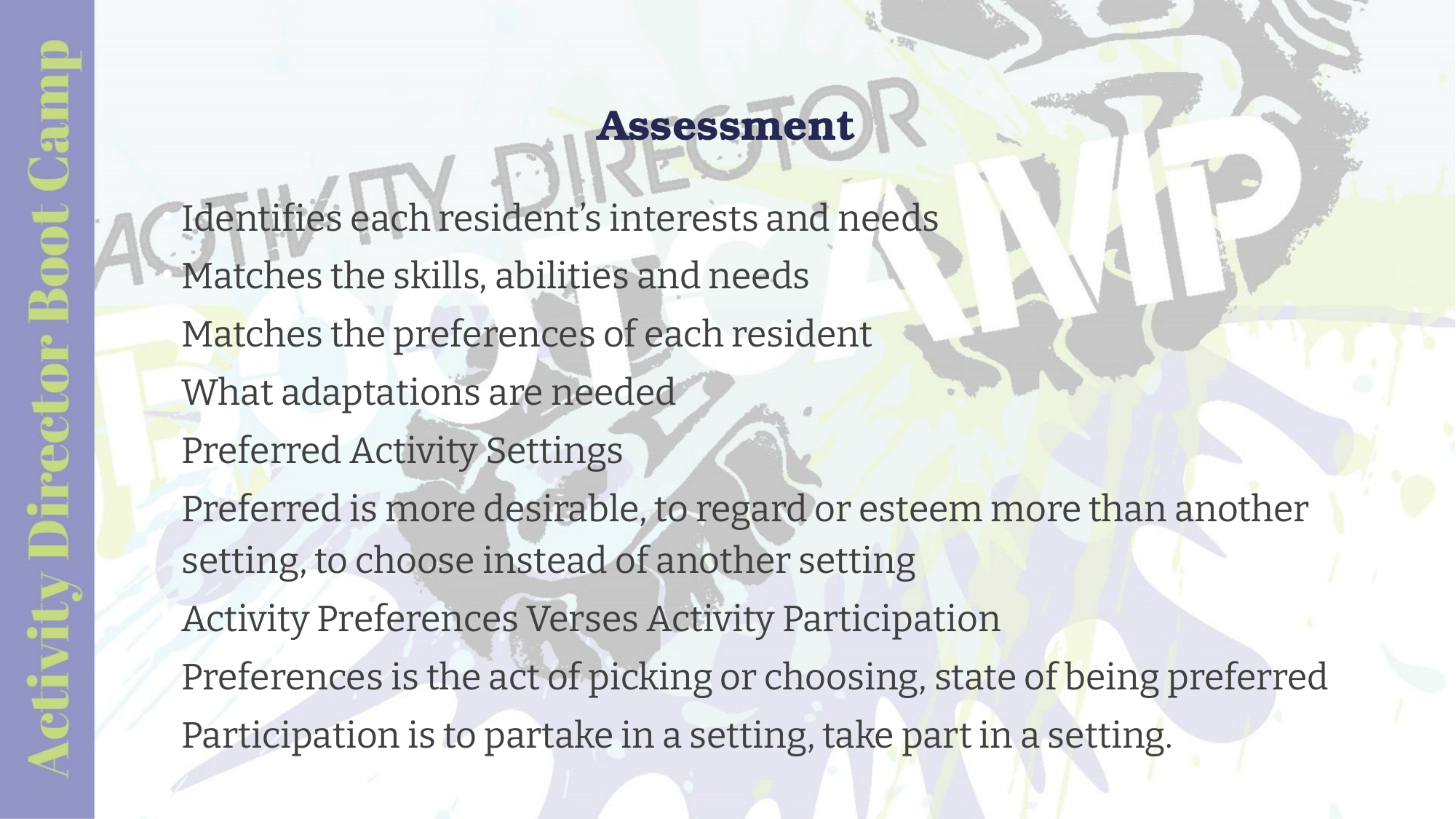

# Assessment
Identifies each resident’s interests and needs
Matches the skills, abilities and needs
Matches the preferences of each resident
What adaptations are needed
Preferred Activity Settings
Preferred is more desirable, to regard or esteem more than another setting, to choose instead of another setting
Activity Preferences Verses Activity Participation
Preferences is the act of picking or choosing, state of being preferred
Participation is to partake in a setting, take part in a setting.